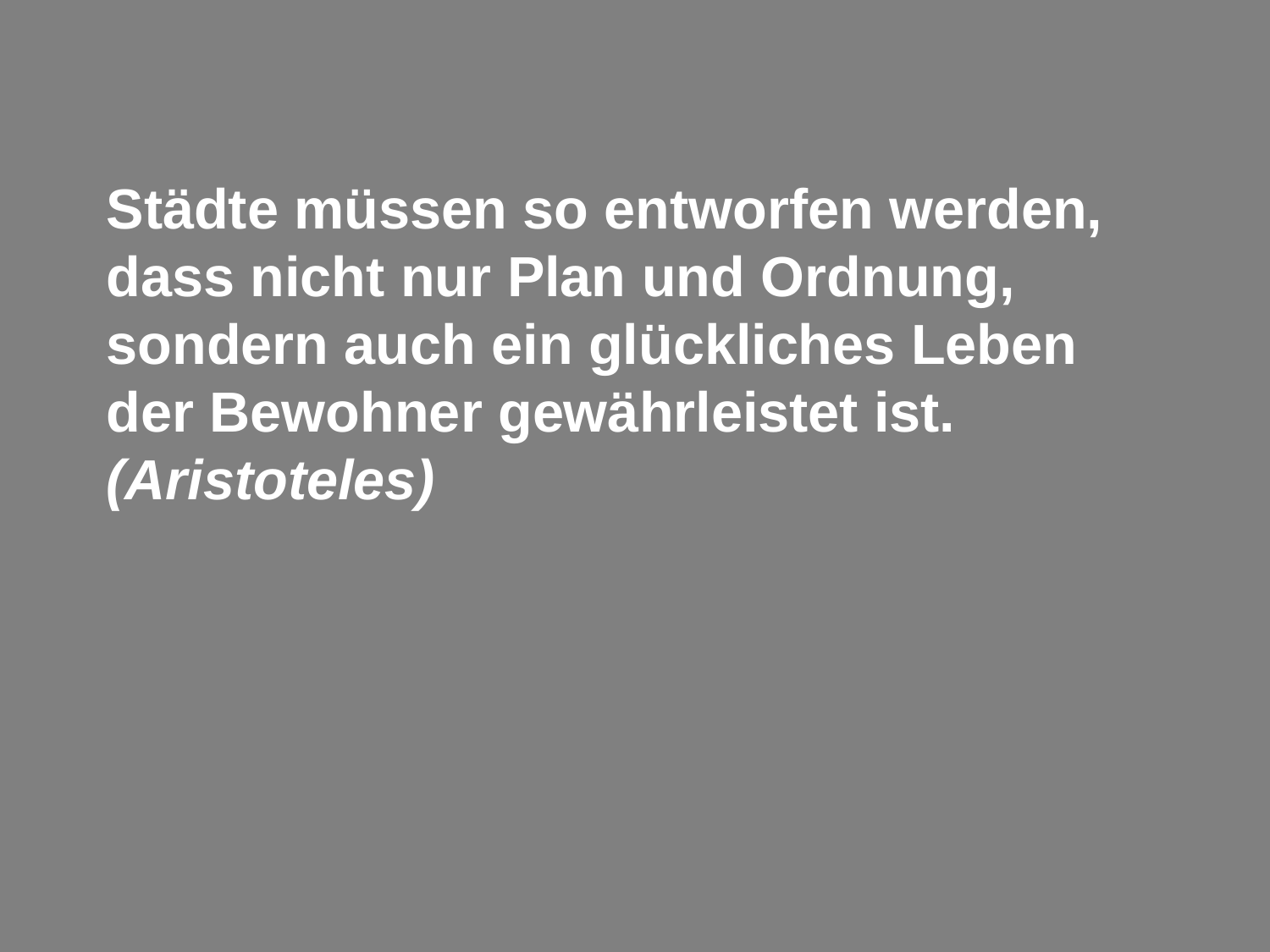

Städte müssen so entworfen werden, dass nicht nur Plan und Ordnung,
sondern auch ein glückliches Leben der Bewohner gewährleistet ist.
(Aristoteles)